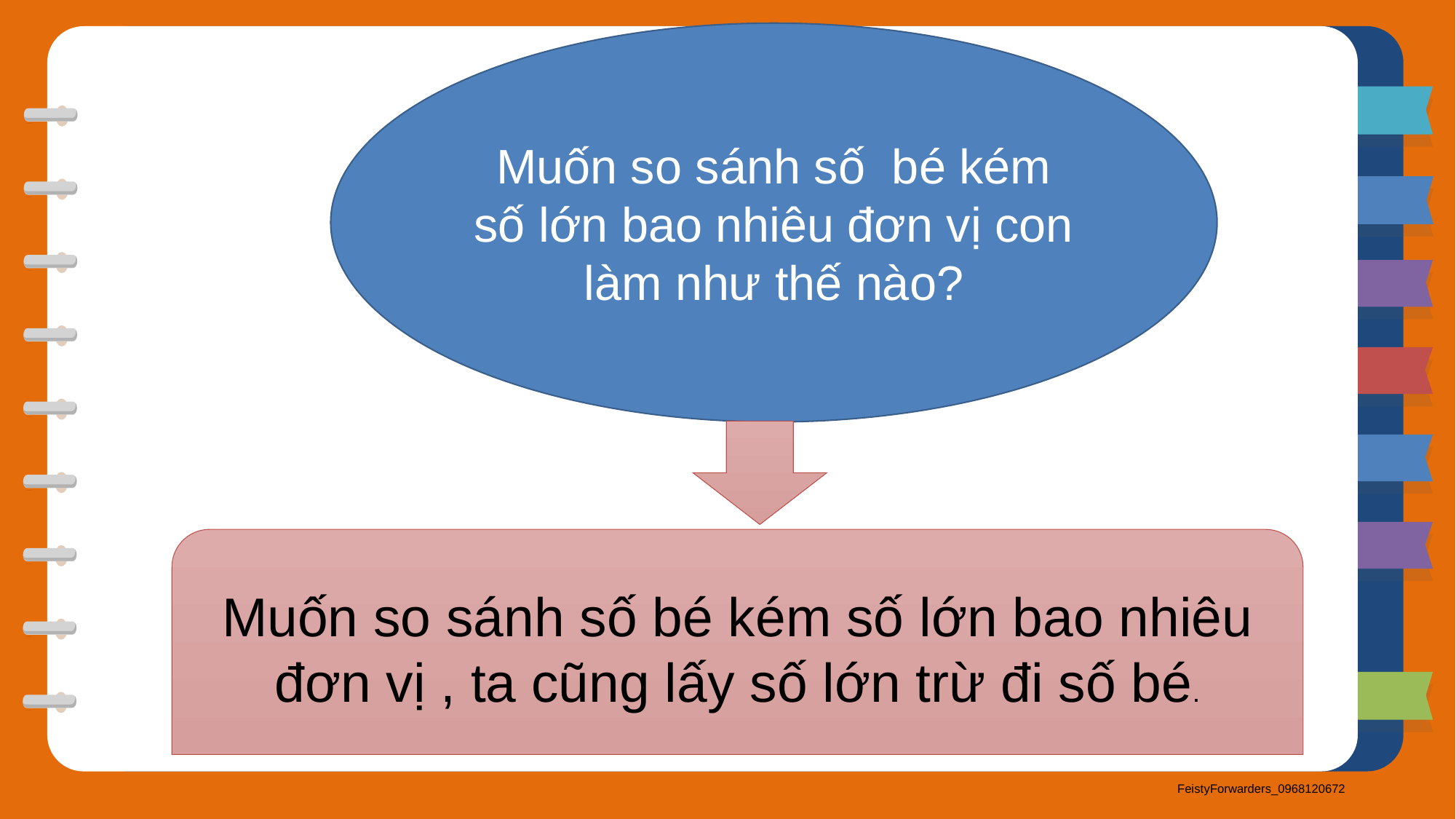

Muốn so sánh số  bé kém số lớn bao nhiêu đơn vị con làm như thế nào?

Muốn so sánh số bé kém số lớn bao nhiêu đơn vị , ta cũng lấy số lớn trừ đi số bé.